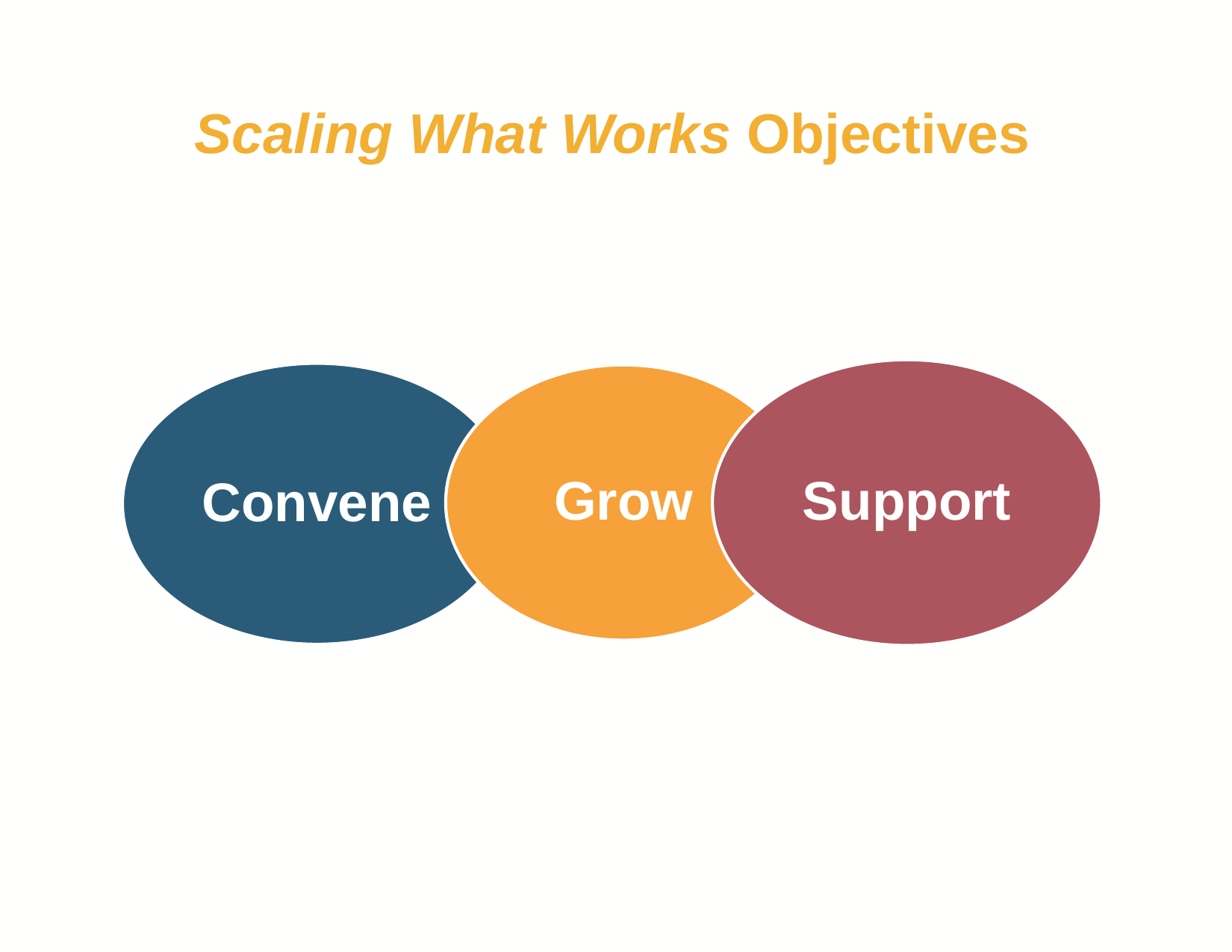

# Scaling What Works Objectives
Convene
Grow
Support